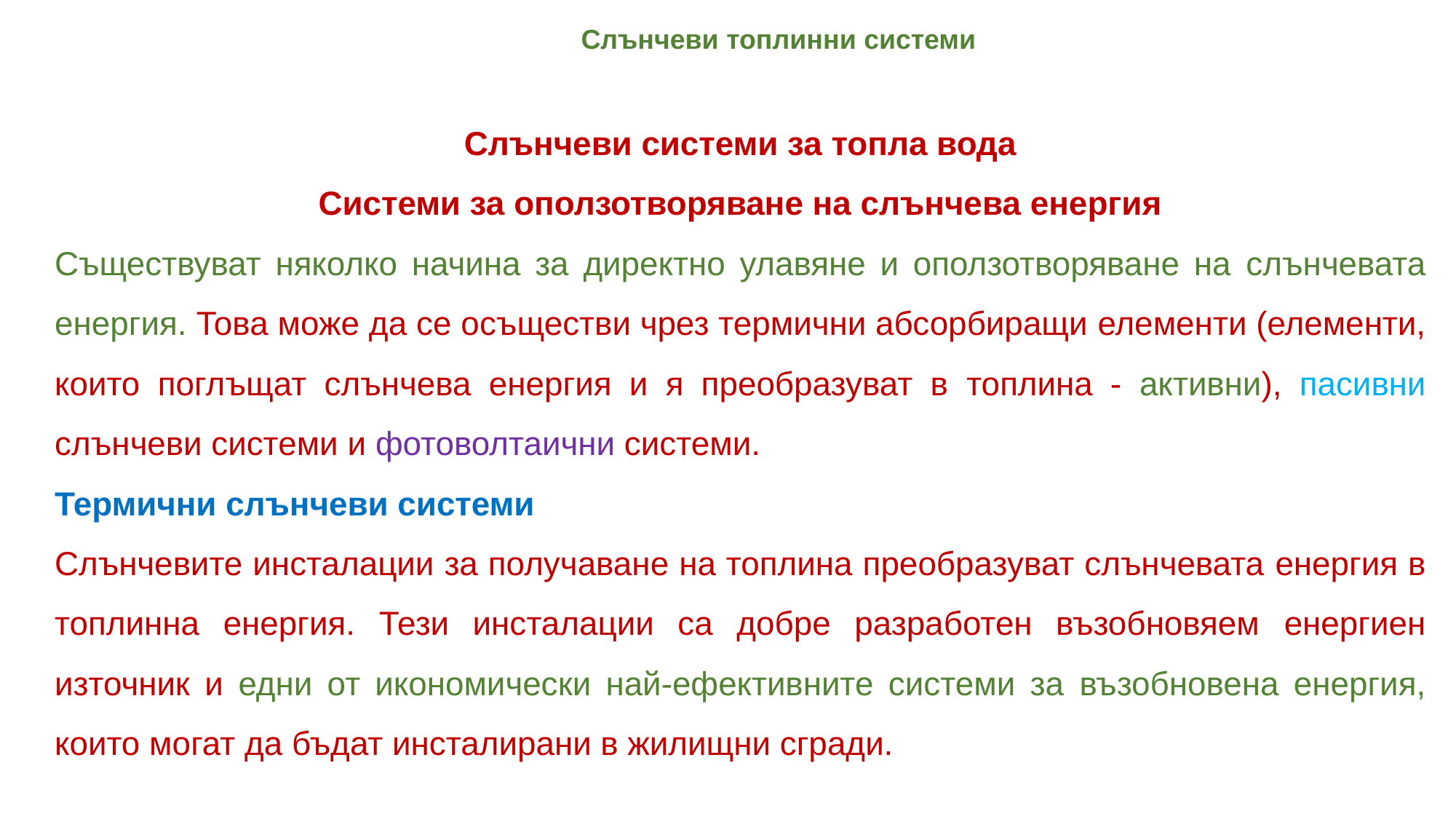

Слънчеви топлинни системи
Слънчеви системи за топла вода
Системи за оползотворяване на слънчева енергия
Съществуват няколко начина за директно улавяне и оползотворяване на слънчевата енергия. Това може да се осъществи чрез термични абсорбиращи елементи (елементи, които поглъщат слънчева енергия и я преобразуват в топлина - активни), пасивни слънчеви системи и фотоволтаични системи.
Термични слънчеви системи
Слънчевите инсталации за получаване на топлина преобразуват слънчевата енергия в топлинна енергия. Тези инсталации са добре разработен възобновяем енергиен източник и едни от икономически най-ефективните системи за възобновена енергия, които могат да бъдат инсталирани в жилищни сгради.